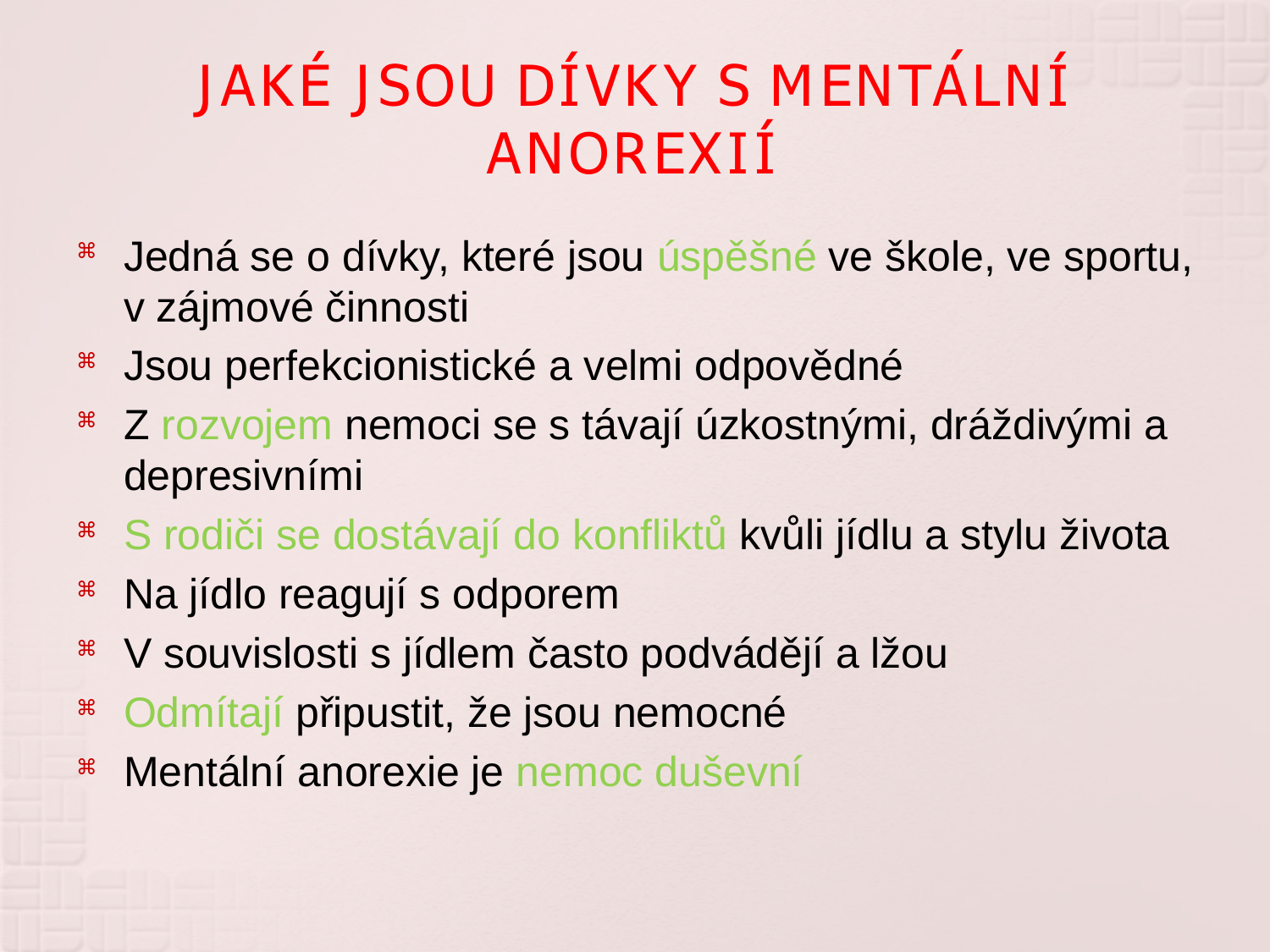

# JAKÉ JSOU DÍVKY S MENTÁLNÍ ANOREXIÍ
Jedná se o dívky, které jsou úspěšné ve škole, ve sportu, v zájmové činnosti
Jsou perfekcionistické a velmi odpovědné
Z rozvojem nemoci se s távají úzkostnými, dráždivými a depresivními
S rodiči se dostávají do konfliktů kvůli jídlu a stylu života
Na jídlo reagují s odporem
V souvislosti s jídlem často podvádějí a lžou
Odmítají připustit, že jsou nemocné
Mentální anorexie je nemoc duševní